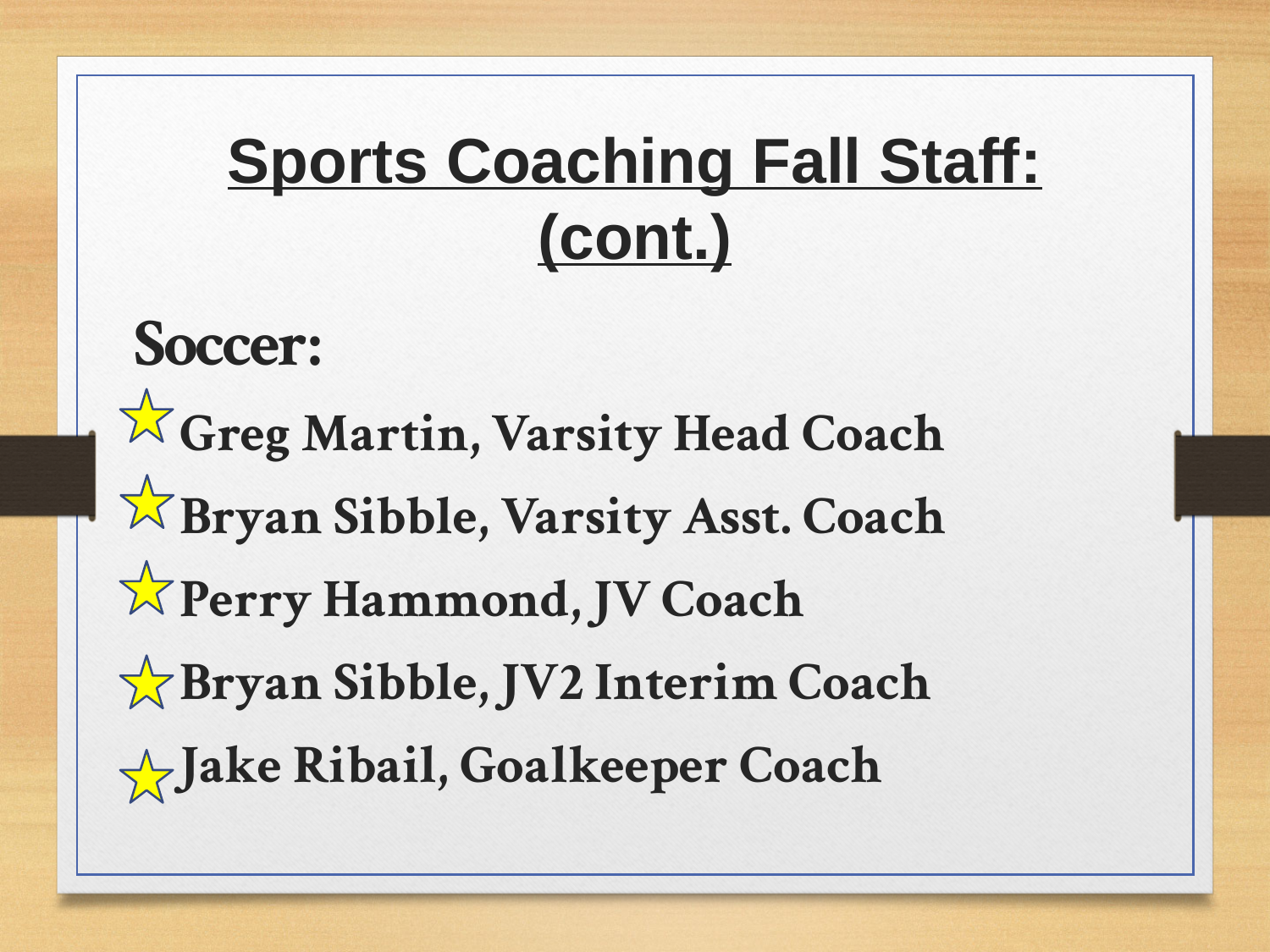

Sports Coaching Fall Staff: (cont.)
Soccer:
Greg Martin, Varsity Head Coach
Bryan Sibble, Varsity Asst. Coach
Perry Hammond, JV Coach
Bryan Sibble, JV2 Interim Coach
Jake Ribail, Goalkeeper Coach